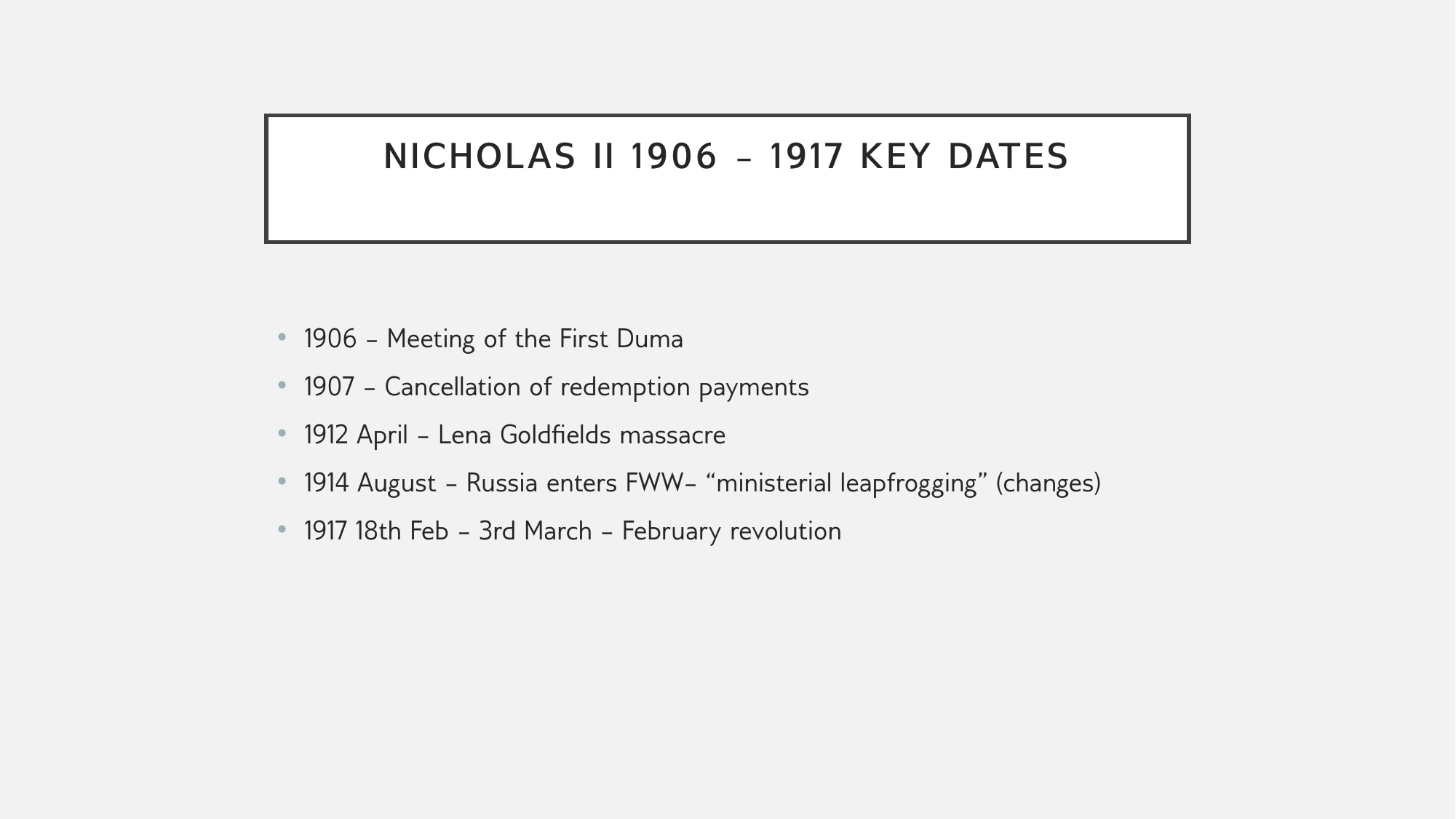

# Nicholas II 1906 – 1917 KEY DATES
1906 – Meeting of the First Duma
1907 – Cancellation of redemption payments
1912 April – Lena Goldfields massacre
1914 August – Russia enters FWW– “ministerial leapfrogging” (changes)
1917 18th Feb – 3rd March – February revolution